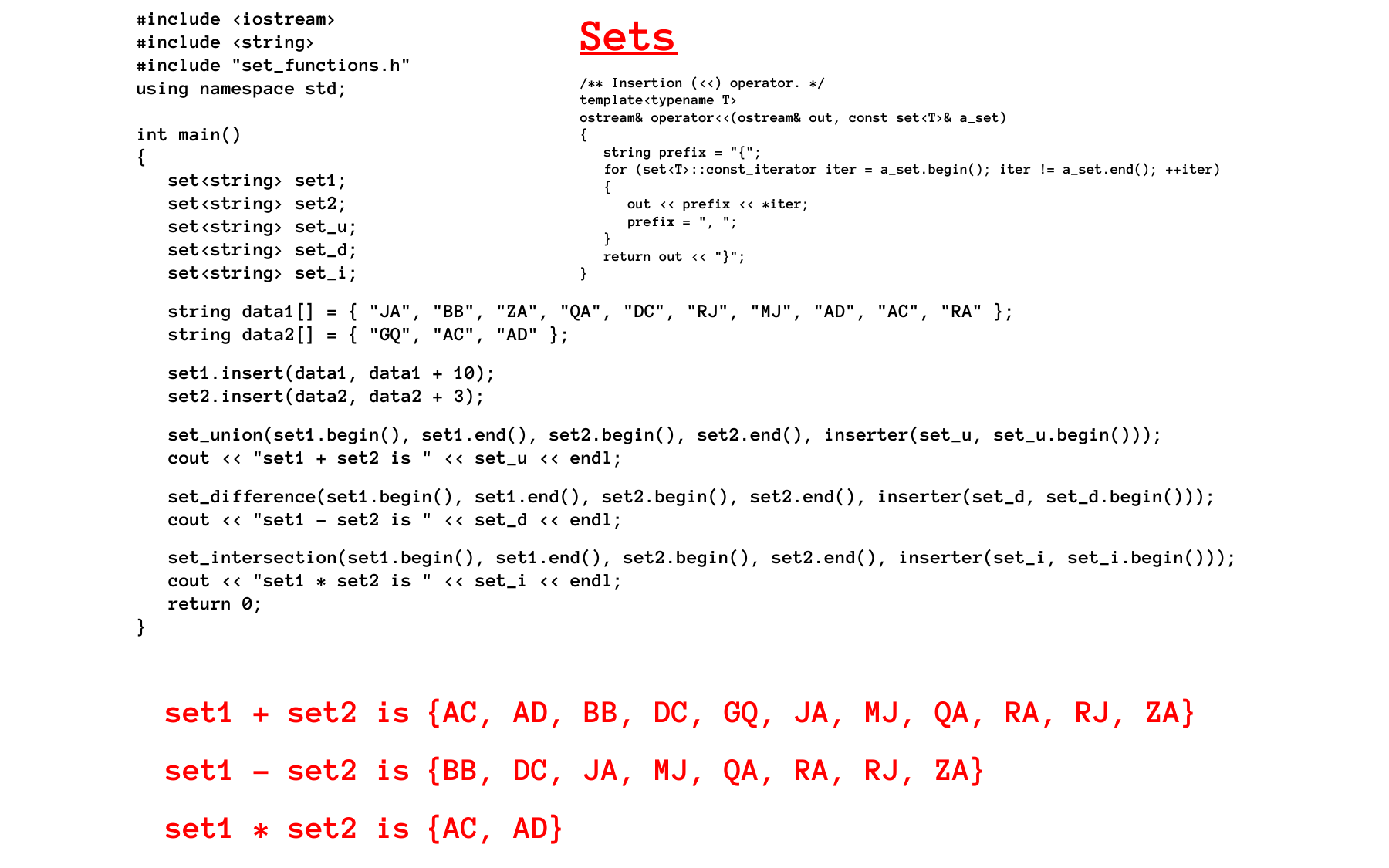

#include <iostream>
#include <string>
#include "set_functions.h"
using namespace std;

int main()
{
   set<string> set1;
   set<string> set2;
   set<string> set_u;
   set<string> set_d;
   set<string> set_i;

   string data1[] = { "JA", "BB", "ZA", "QA", "DC", "RJ", "MJ", "AD", "AC", "RA" };
   string data2[] = { "GQ", "AC", "AD" };

   set1.insert(data1, data1 + 10);
   set2.insert(data2, data2 + 3);

   set_union(set1.begin(), set1.end(), set2.begin(), set2.end(), inserter(set_u, set_u.begin()));
   cout << "set1 + set2 is " << set_u << endl;

   set_difference(set1.begin(), set1.end(), set2.begin(), set2.end(), inserter(set_d, set_d.begin()));
   cout << "set1 - set2 is " << set_d << endl;

   set_intersection(set1.begin(), set1.end(), set2.begin(), set2.end(), inserter(set_i, set_i.begin()));
   cout << "set1 * set2 is " << set_i << endl;
   return 0;
}
Sets
/** Insertion (<<) operator. */
template<typename T>
ostream& operator<<(ostream& out, const set<T>& a_set)
{
   string prefix = "{";
   for (set<T>::const_iterator iter = a_set.begin(); iter != a_set.end(); ++iter)
   {
      out << prefix << *iter;
      prefix = ", ";
   }
   return out << "}";
}
set1 + set2 is
set1 - set2 is
set1 * set2 is
{AC, AD, BB, DC, GQ, JA, MJ, QA, RA, RJ, ZA}
{BB, DC, JA, MJ, QA, RA, RJ, ZA}
{AC, AD}